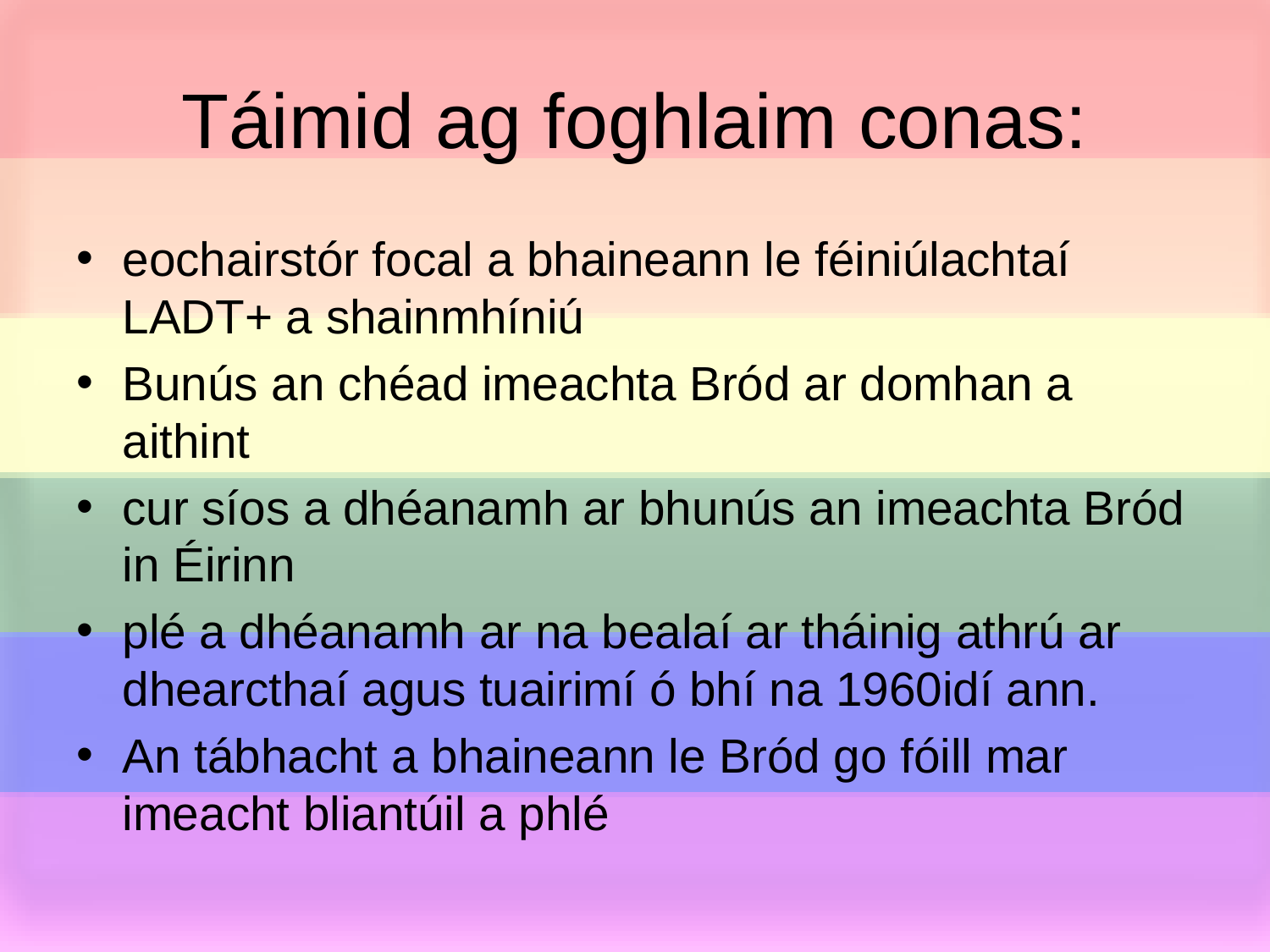

# Táimid ag foghlaim conas:
eochairstór focal a bhaineann le féiniúlachtaí LADT+ a shainmhíniú
Bunús an chéad imeachta Bród ar domhan a aithint
cur síos a dhéanamh ar bhunús an imeachta Bród in Éirinn
plé a dhéanamh ar na bealaí ar tháinig athrú ar dhearcthaí agus tuairimí ó bhí na 1960idí ann.
An tábhacht a bhaineann le Bród go fóill mar imeacht bliantúil a phlé